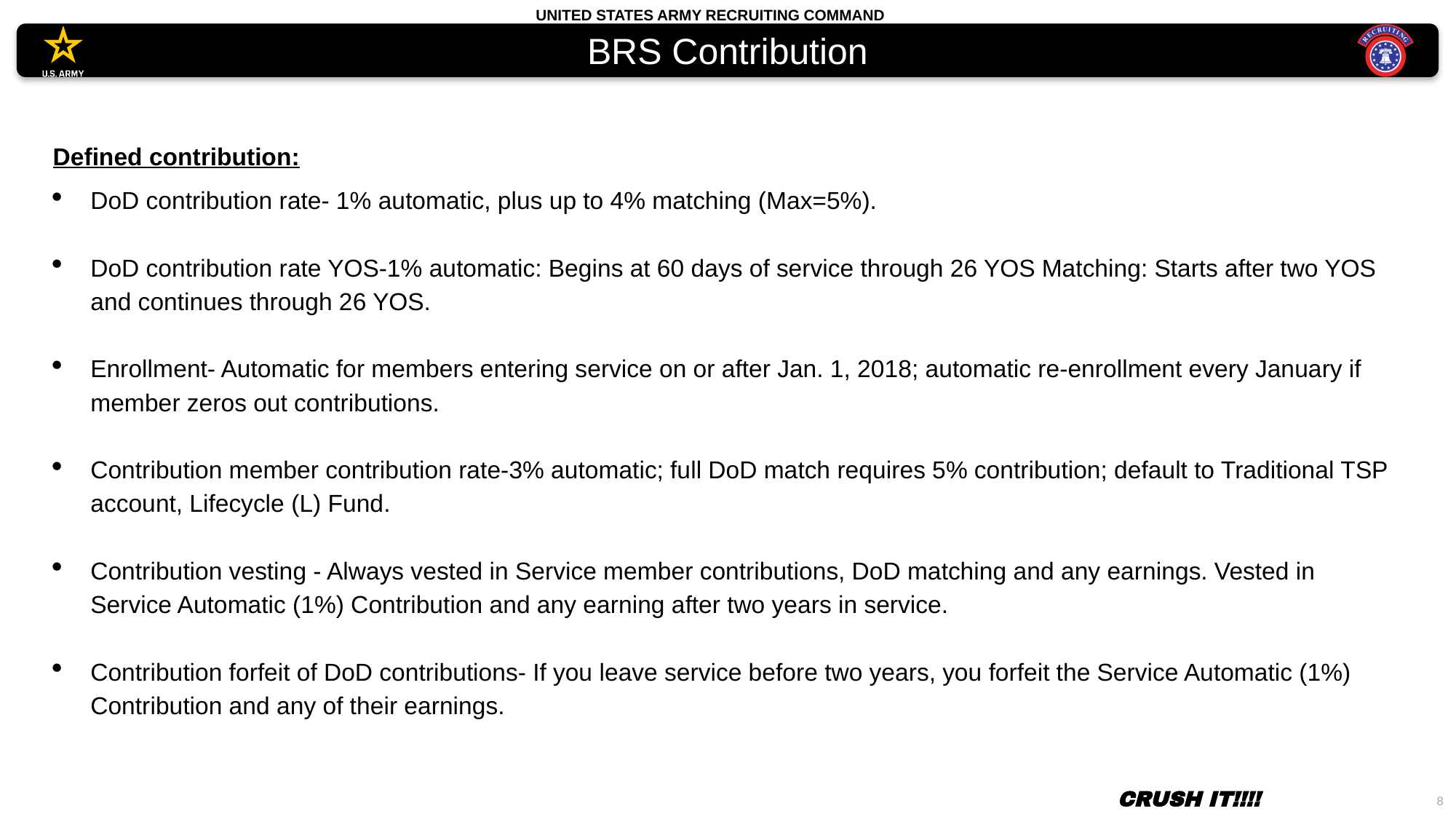

# BRS Contribution
Defined contribution:
DoD contribution rate- 1% automatic, plus up to 4% matching (Max=5%).

DoD contribution rate YOS-1% automatic: Begins at 60 days of service through 26 YOS Matching: Starts after two YOS and continues through 26 YOS.

Enrollment- Automatic for members entering service on or after Jan. 1, 2018; automatic re-enrollment every January if member zeros out contributions.

Contribution member contribution rate-3% automatic; full DoD match requires 5% contribution; default to Traditional TSP account, Lifecycle (L) Fund.

Contribution vesting - Always vested in Service member contributions, DoD matching and any earnings. Vested in Service Automatic (1%) Contribution and any earning after two years in service.

Contribution forfeit of DoD contributions- If you leave service before two years, you forfeit the Service Automatic (1%) Contribution and any of their earnings.

8